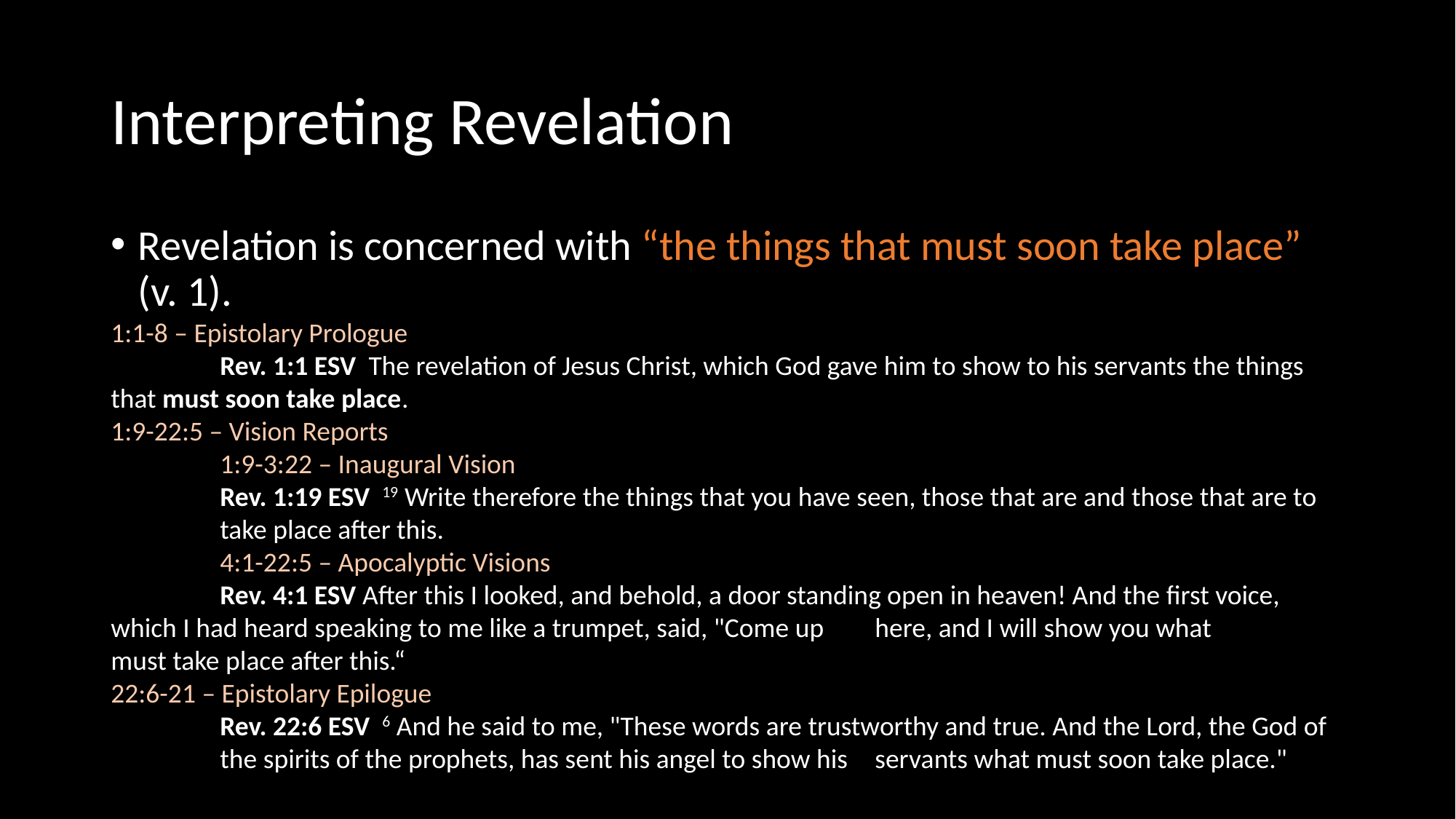

# Interpreting Revelation
Revelation is concerned with “the things that must soon take place” (v. 1).
1:1-8 – Epistolary Prologue
	Rev. 1:1 ESV  The revelation of Jesus Christ, which God gave him to show to his servants the things 	that must soon take place.
1:9-22:5 – Vision Reports
	1:9-3:22 – Inaugural Vision
	Rev. 1:19 ESV  19 Write therefore the things that you have seen, those that are and those that are to 	take place after this.
	4:1-22:5 – Apocalyptic Visions
	Rev. 4:1 ESV After this I looked, and behold, a door standing open in heaven! And the first voice, 	which I had heard speaking to me like a trumpet, said, "Come up 	here, and I will show you what 	must take place after this.“
22:6-21 – Epistolary Epilogue
	Rev. 22:6 ESV  6 And he said to me, "These words are trustworthy and true. And the Lord, the God of 	the spirits of the prophets, has sent his angel to show his 	servants what must soon take place."